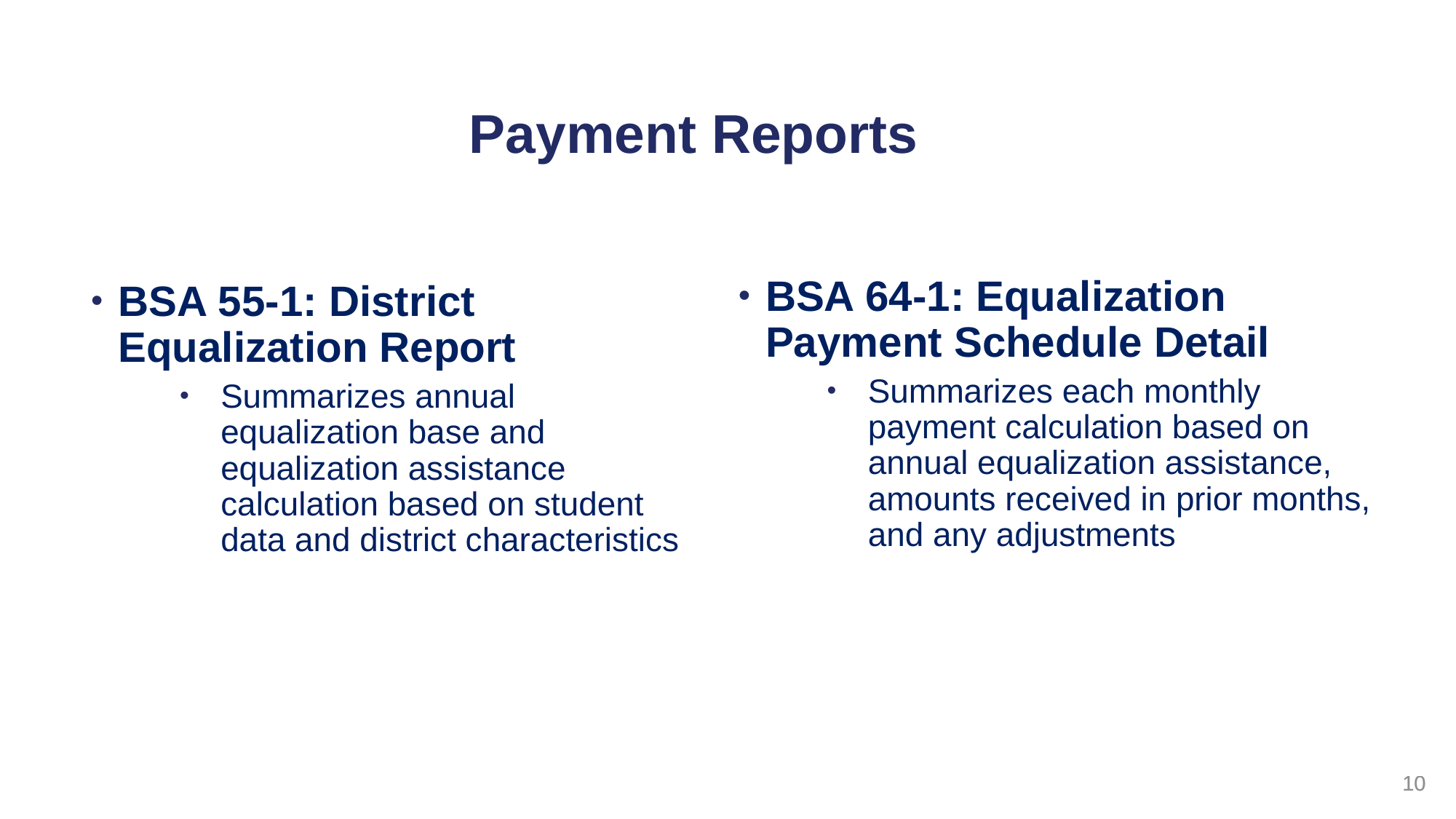

# Payment Reports

BSA 64-1: Equalization Payment Schedule Detail
Summarizes each monthly payment calculation based on annual equalization assistance, amounts received in prior months, and any adjustments

BSA 55-1: District Equalization Report
Summarizes annual equalization base and equalization assistance calculation based on student data and district characteristics